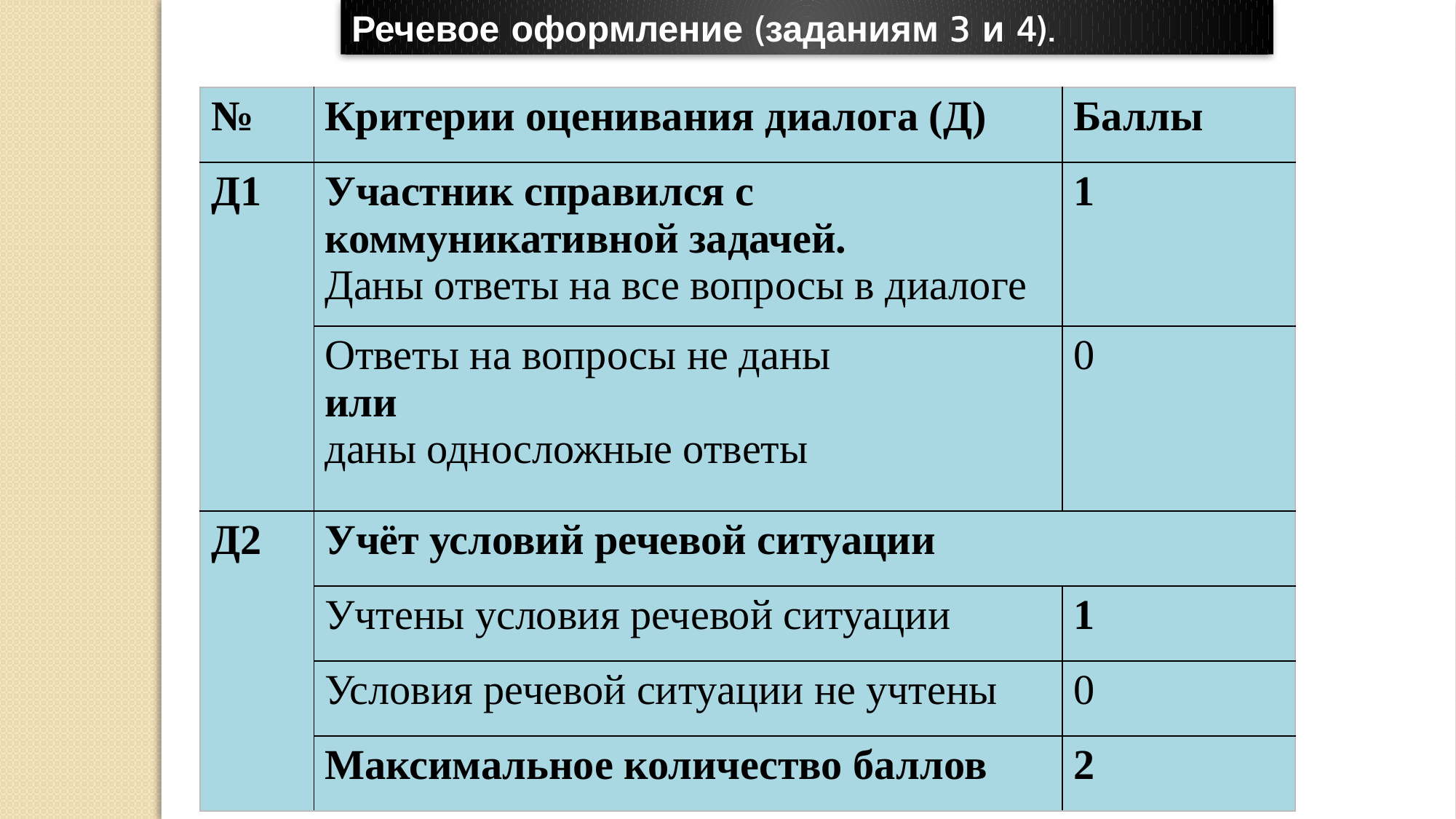

Речевое оформление (заданиям 3 и 4).
| № | Критерии оценивания диалога (Д) | Баллы |
| --- | --- | --- |
| Д1 | Участник справился с коммуникативной задачей. Даны ответы на все вопросы в диалоге | 1 |
|  | Ответы на вопросы не даны или даны односложные ответы | 0 |
| Д2 | Учёт условий речевой ситуации |  |
|  | Учтены условия речевой ситуации | 1 |
|  | Условия речевой ситуации не учтены | 0 |
|  | Максимальное количество баллов | 2 |